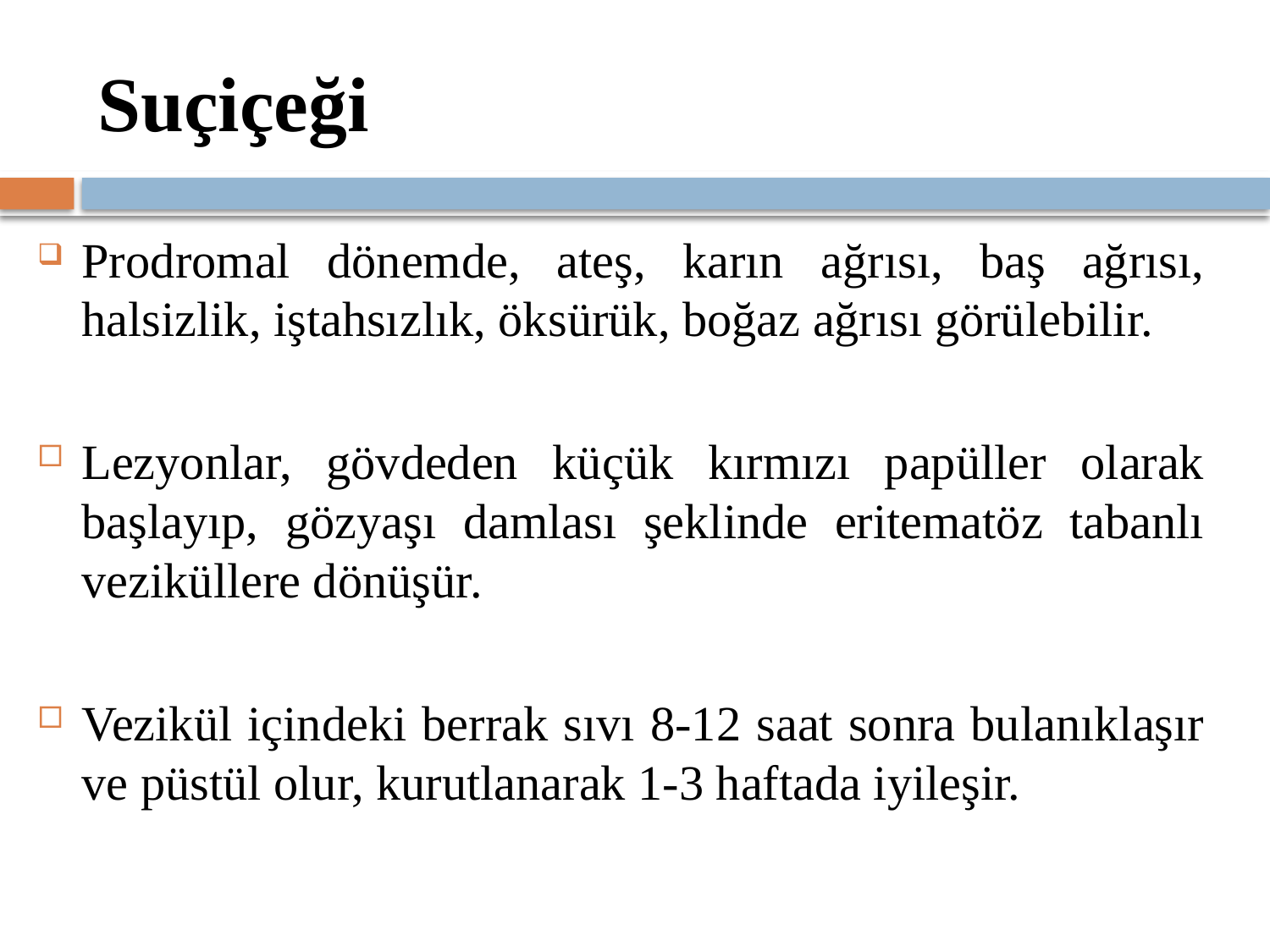

# Suçiçeği
Prodromal dönemde, ateş, karın ağrısı, baş ağrısı, halsizlik, iştahsızlık, öksürük, boğaz ağrısı görülebilir.

Lezyonlar, gövdeden küçük kırmızı papüller olarak başlayıp, gözyaşı damlası şeklinde eritematöz tabanlı veziküllere dönüşür.

Vezikül içindeki berrak sıvı 8-12 saat sonra bulanıklaşır ve püstül olur, kurutlanarak 1-3 haftada iyileşir.